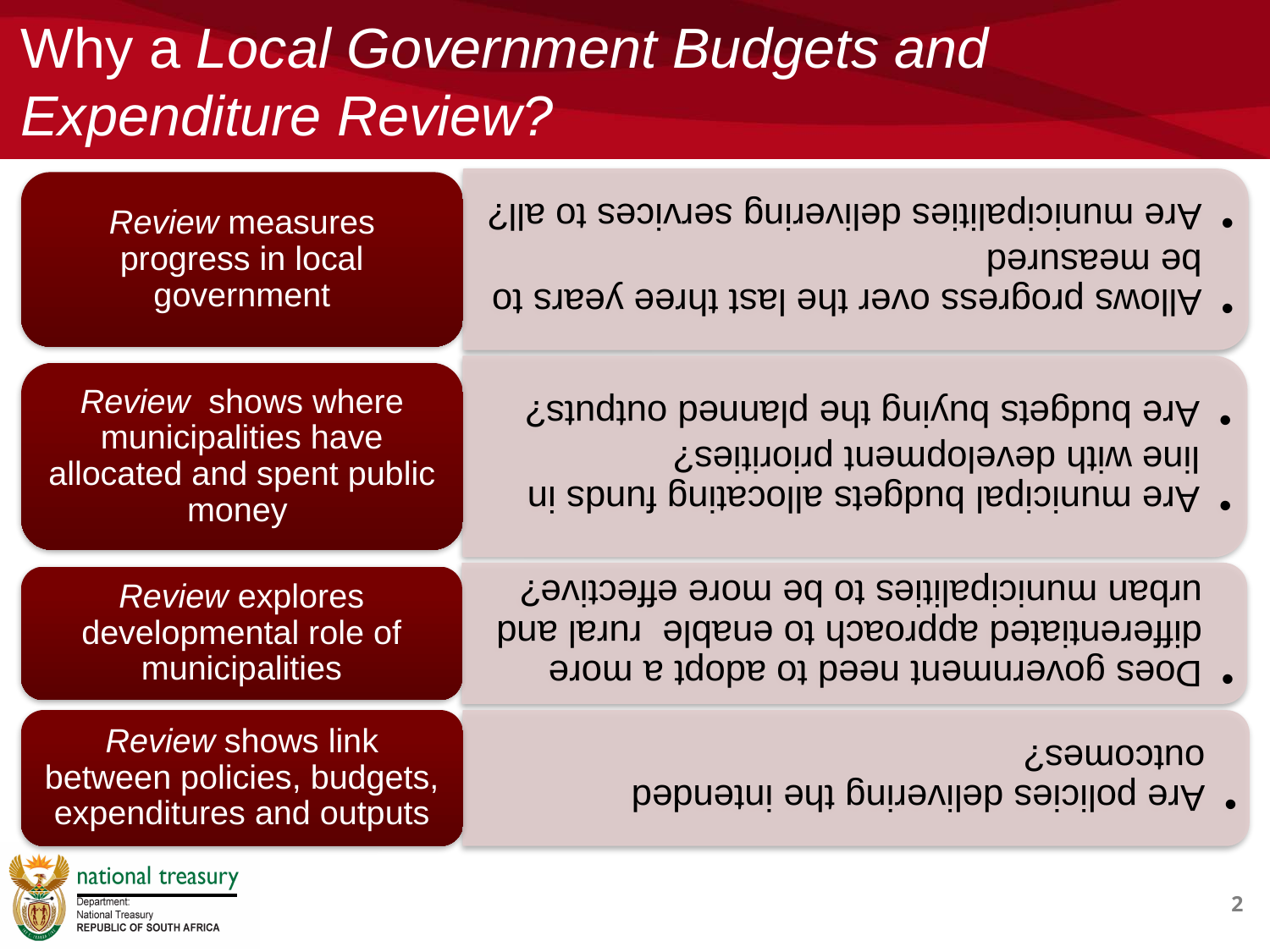

# Why a Local Government Budgets and Expenditure Review?
Allows progress over the last three years to be measured
Are municipalities delivering services to all?
Review measures progress in local government
Are municipal budgets allocating funds in line with development priorities?
Are budgets buying the planned outputs?
Review  shows where municipalities have allocated and spent public money
Does government need to adopt a more differentiated approach to enable  rural and urban municipalities to be more effective?
Review explores developmental role of municipalities
Are policies delivering the intended outcomes?
Review shows link between policies, budgets, expenditures and outputs
2